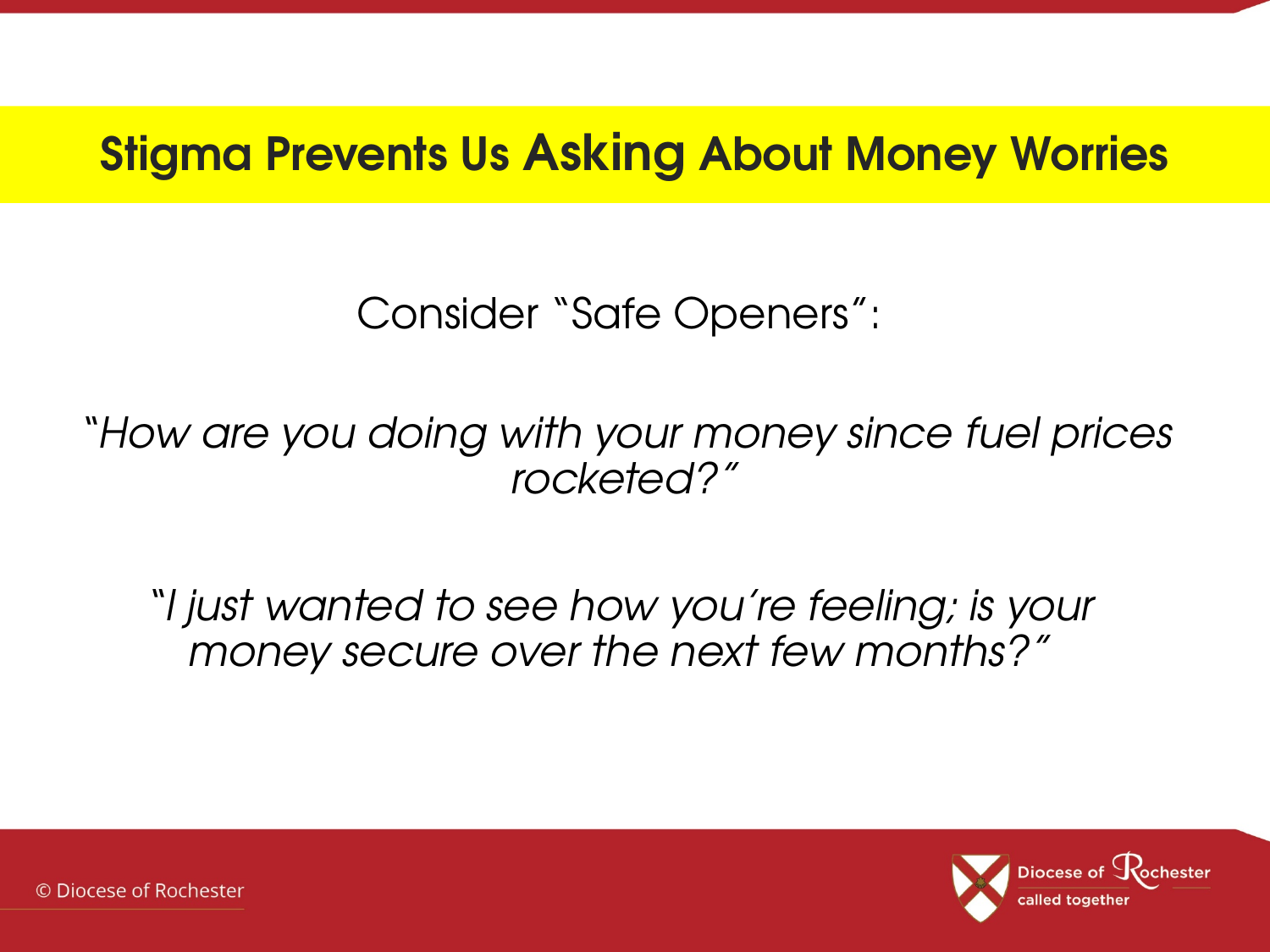

Stigma Prevents Us Asking About Money Worries
Consider “Safe Openers”:

“How are you doing with your money since fuel prices rocketed?”

“I just wanted to see how you’re feeling; is your
money secure over the next few months?”